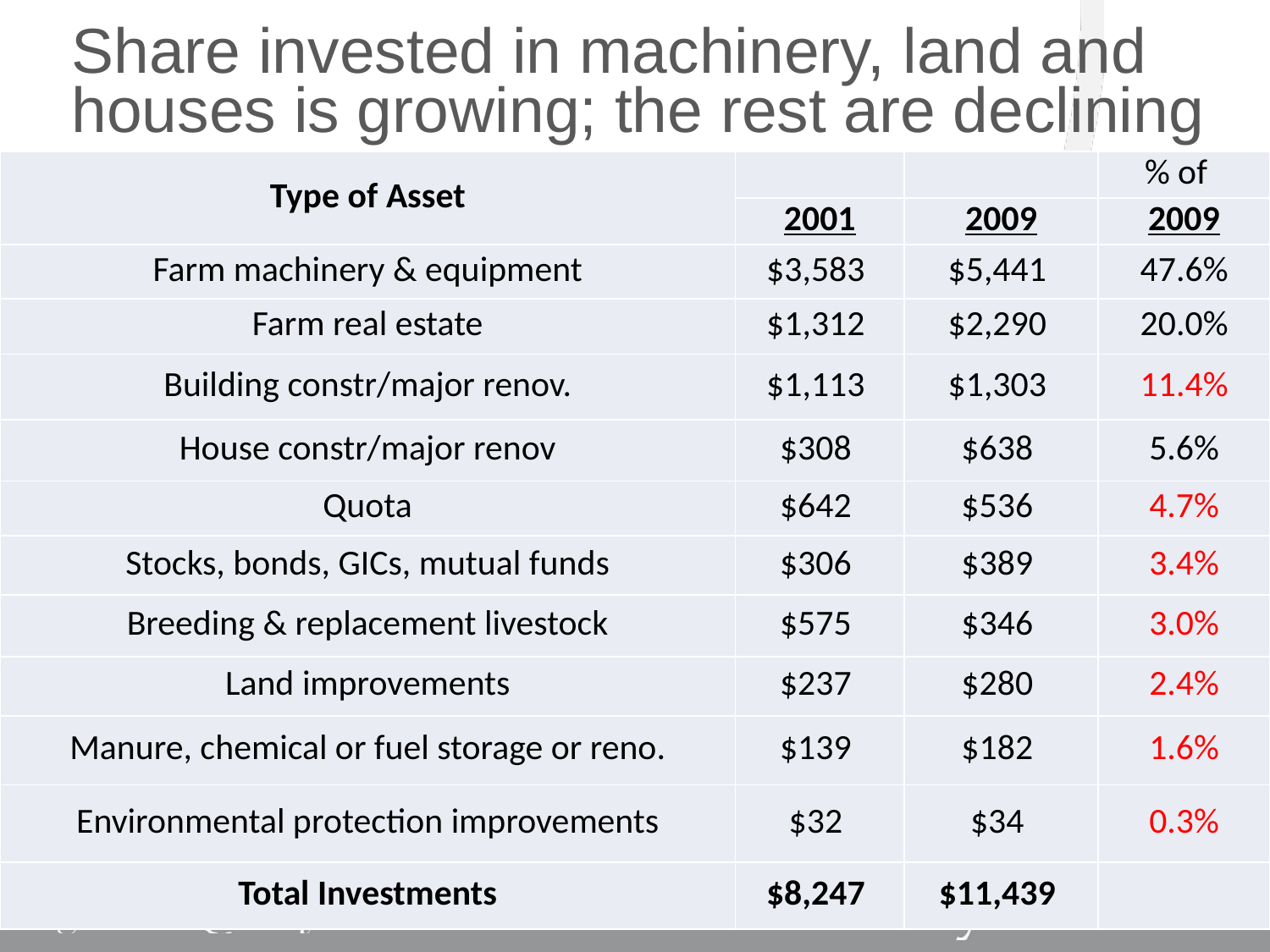

# Share invested in machinery, land and houses is growing; the rest are declining
| Type of Asset |  |  | % of |
| --- | --- | --- | --- |
|  | 2001 | 2009 | 2009 |
| Farm machinery & equipment | $3,583 | $5,441 | 47.6% |
| Farm real estate | $1,312 | $2,290 | 20.0% |
| Building constr/major renov. | $1,113 | $1,303 | 11.4% |
| House constr/major renov | $308 | $638 | 5.6% |
| Quota | $642 | $536 | 4.7% |
| Stocks, bonds, GICs, mutual funds | $306 | $389 | 3.4% |
| Breeding & replacement livestock | $575 | $346 | 3.0% |
| Land improvements | $237 | $280 | 2.4% |
| Manure, chemical or fuel storage or reno. | $139 | $182 | 1.6% |
| Environmental protection improvements | $32 | $34 | 0.3% |
| Total Investments | $8,247 | $11,439 |  |